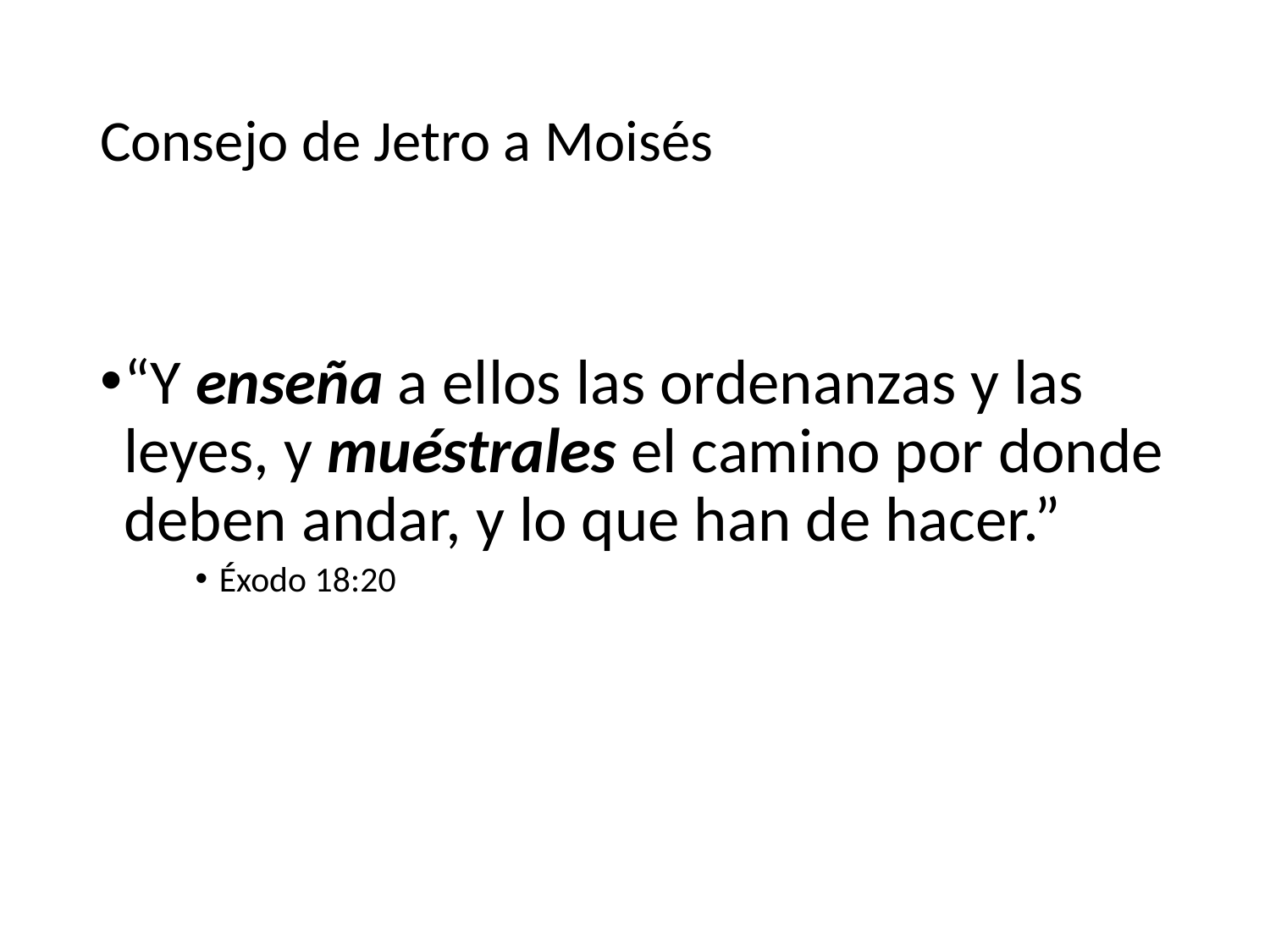

# Consejo de Jetro a Moisés

“Y enseña a ellos las ordenanzas y las leyes, y muéstrales el camino por donde deben andar, y lo que han de hacer.”
Éxodo 18:20